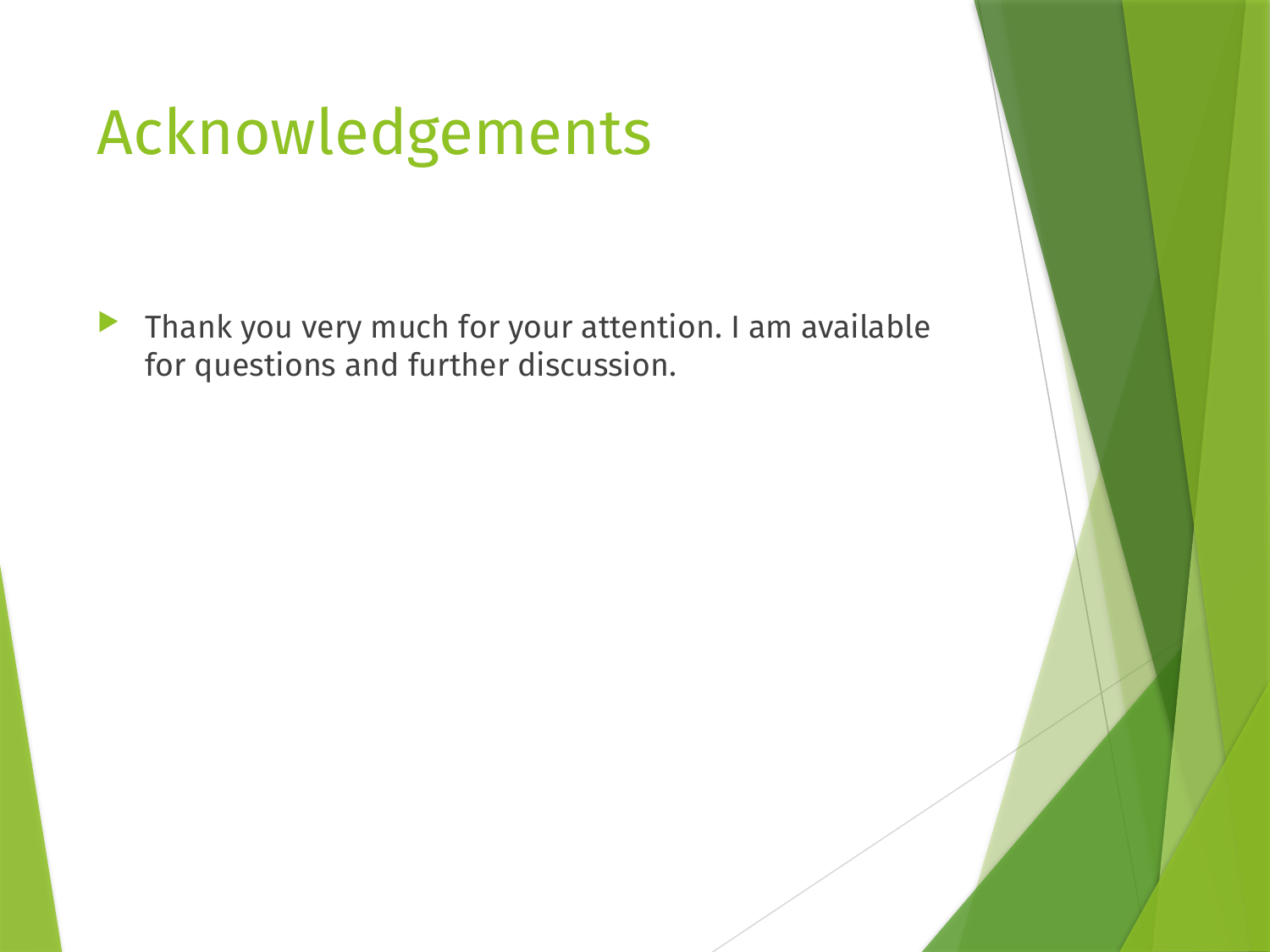

# Acknowledgements
Thank you very much for your attention. I am available for questions and further discussion.